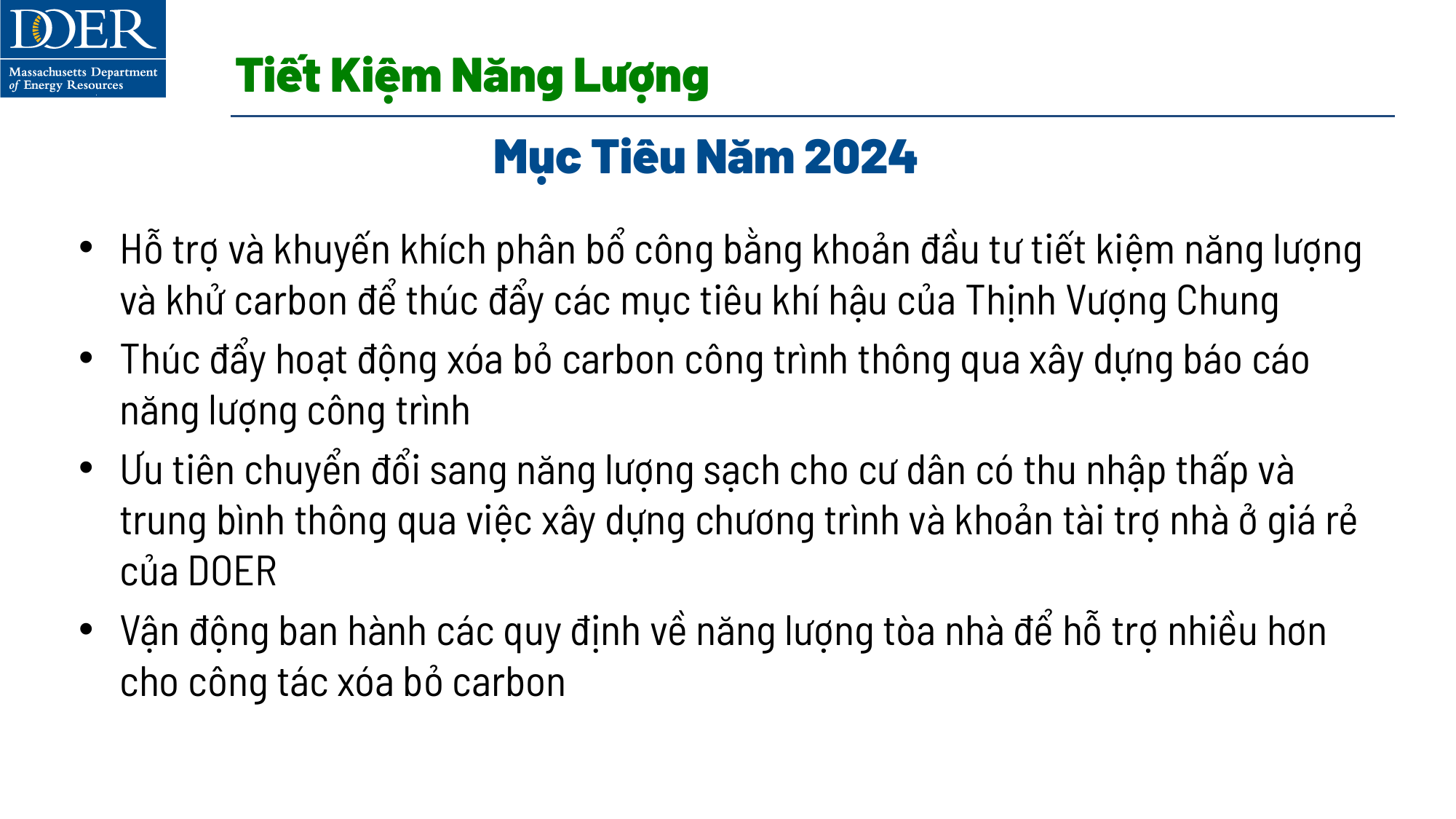

# Tiết Kiệm Năng Lượng
Mục Tiêu Năm 2024
Hỗ trợ và khuyến khích phân bổ công bằng khoản đầu tư tiết kiệm năng lượng và khử carbon để thúc đẩy các mục tiêu khí hậu của Thịnh Vượng Chung
Thúc đẩy hoạt động xóa bỏ carbon công trình thông qua xây dựng báo cáo năng lượng công trình
Ưu tiên chuyển đổi sang năng lượng sạch cho cư dân có thu nhập thấp và trung bình thông qua việc xây dựng chương trình và khoản tài trợ nhà ở giá rẻ của DOER
Vận động ban hành các quy định về năng lượng tòa nhà để hỗ trợ nhiều hơn cho công tác xóa bỏ carbon